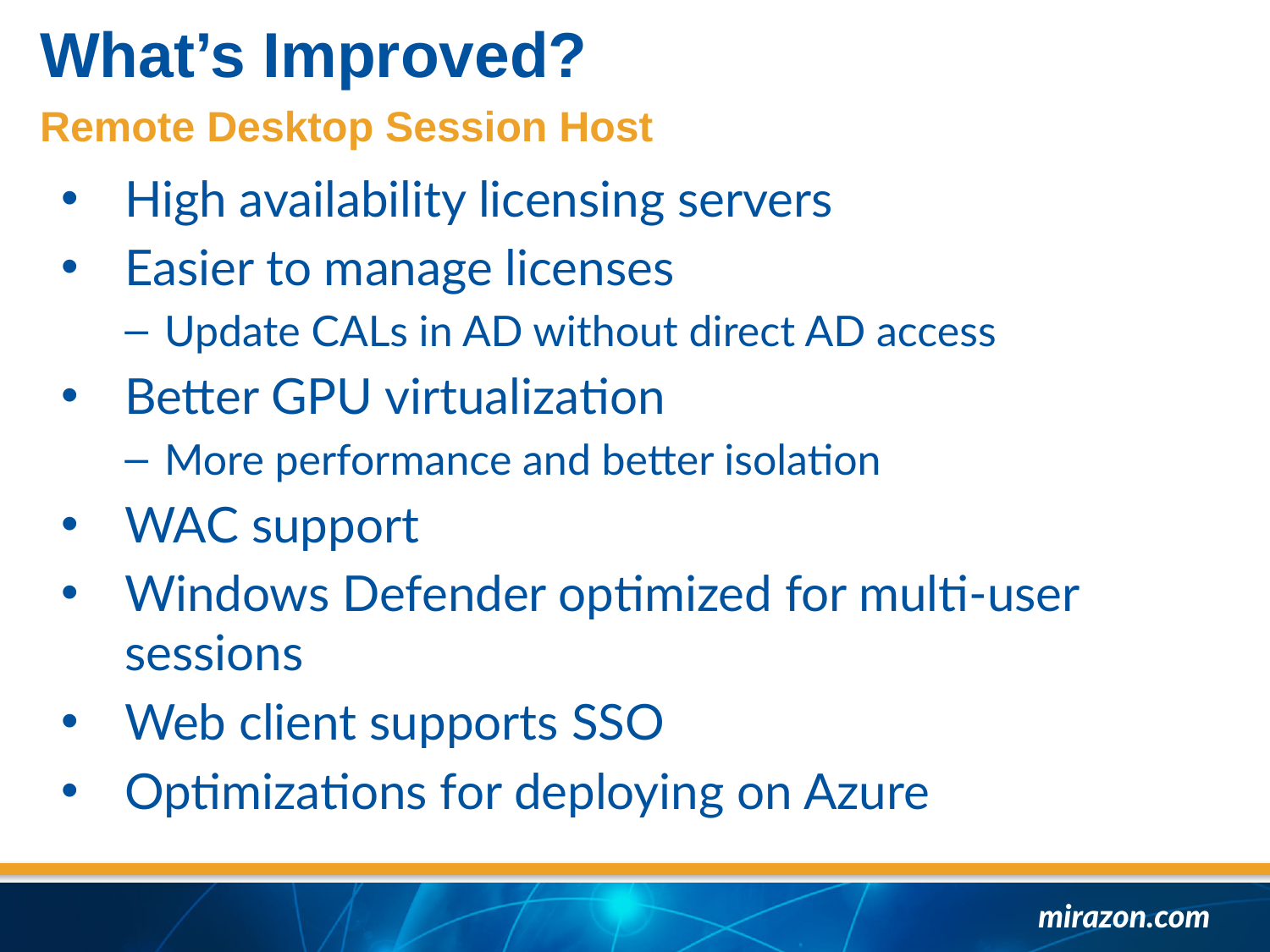

What’s Improved?
Remote Desktop Session Host
High availability licensing servers
Easier to manage licenses
Update CALs in AD without direct AD access
Better GPU virtualization
More performance and better isolation
WAC support
Windows Defender optimized for multi-user sessions
Web client supports SSO
Optimizations for deploying on Azure